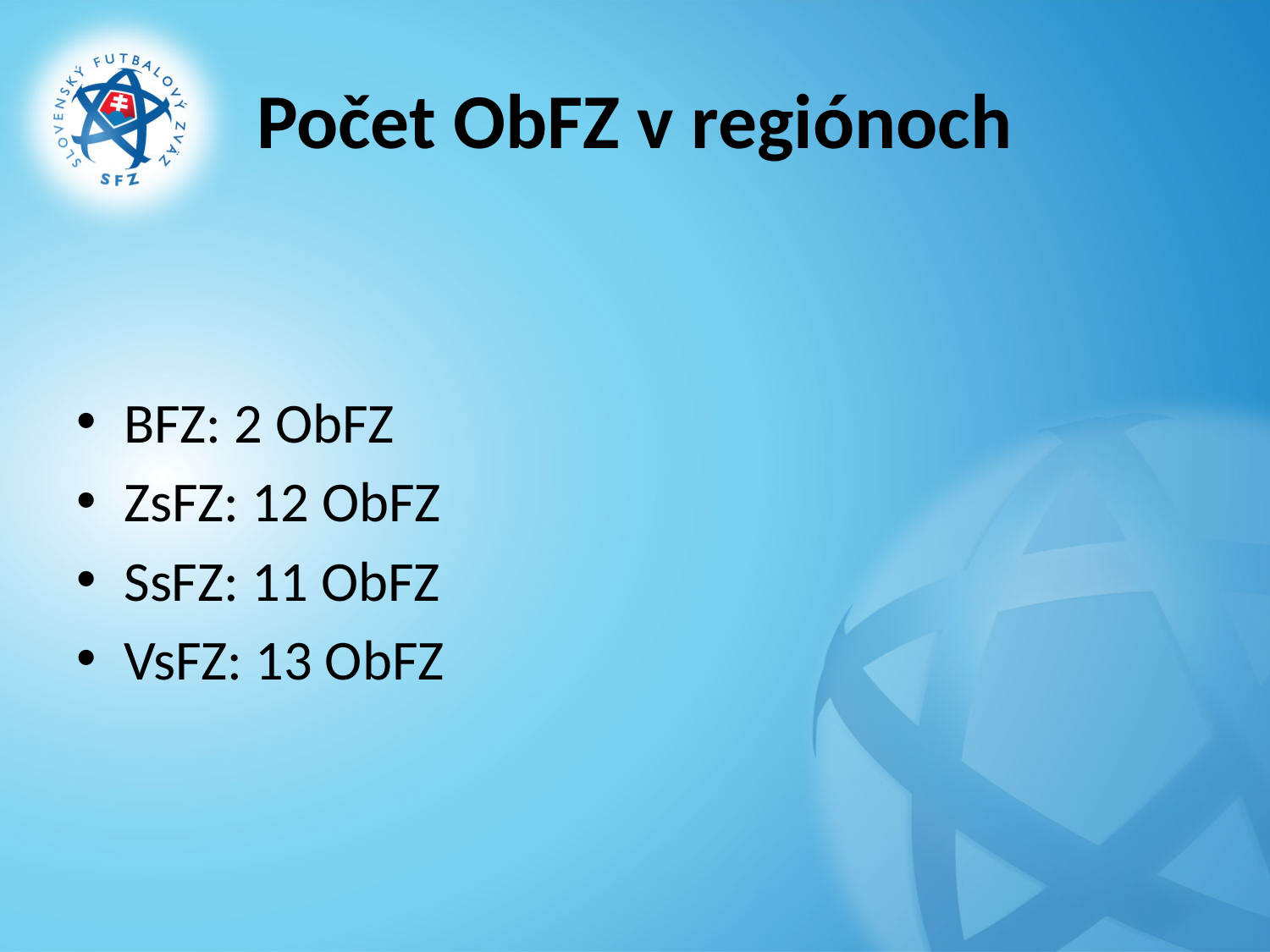

# Počet ObFZ v regiónoch

BFZ: 2 ObFZ
ZsFZ: 12 ObFZ
SsFZ: 11 ObFZ
VsFZ: 13 ObFZ